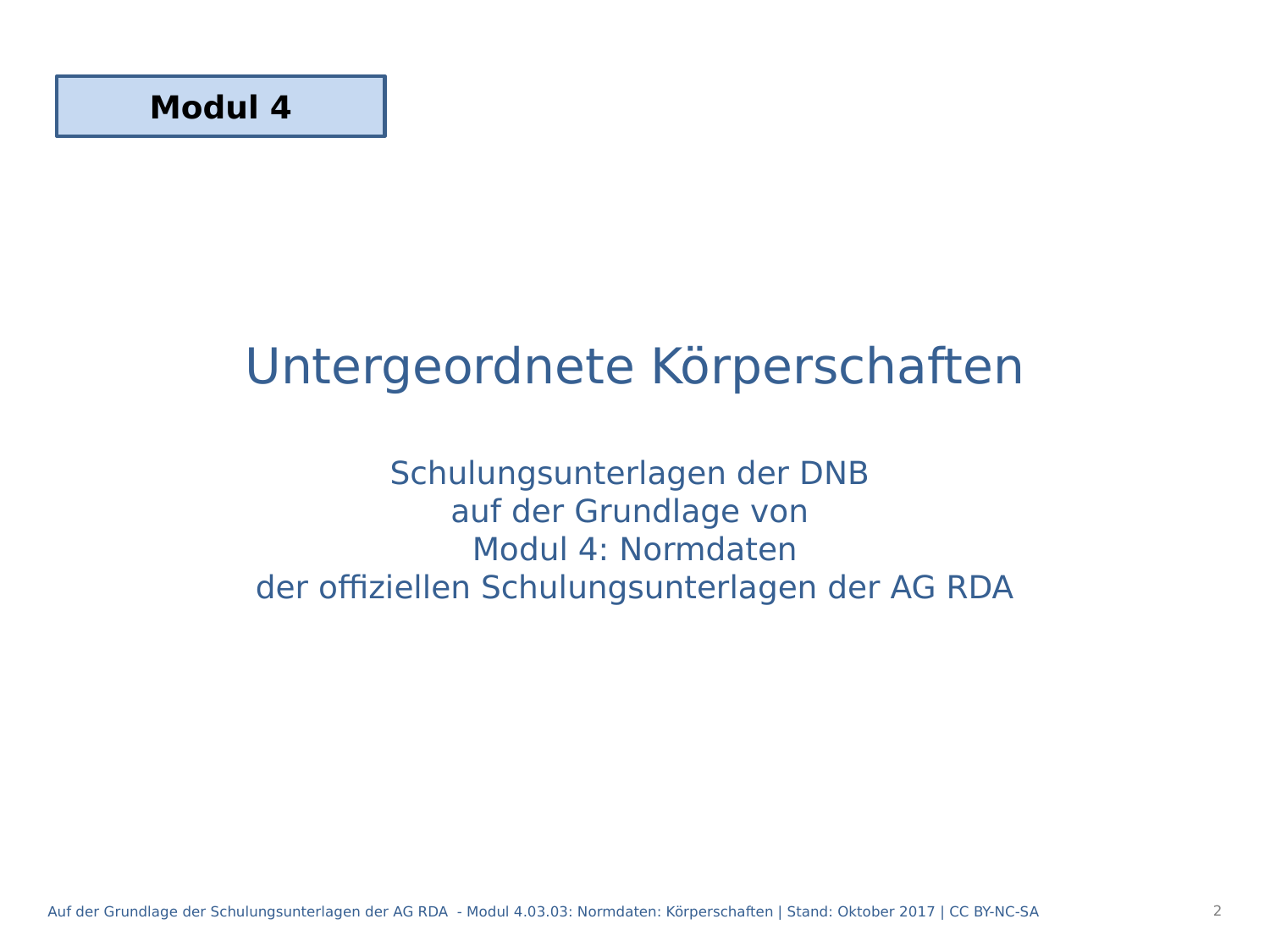

Modul 4

Untergeordnete Körperschaften
Schulungsunterlagen der DNB
auf der Grundlage von
Modul 4: Normdaten
der offiziellen Schulungsunterlagen der AG RDA
2
Auf der Grundlage der Schulungsunterlagen der AG RDA  - Modul 4.03.03: Normdaten: Körperschaften | Stand: Oktober 2017 | CC BY-NC-SA